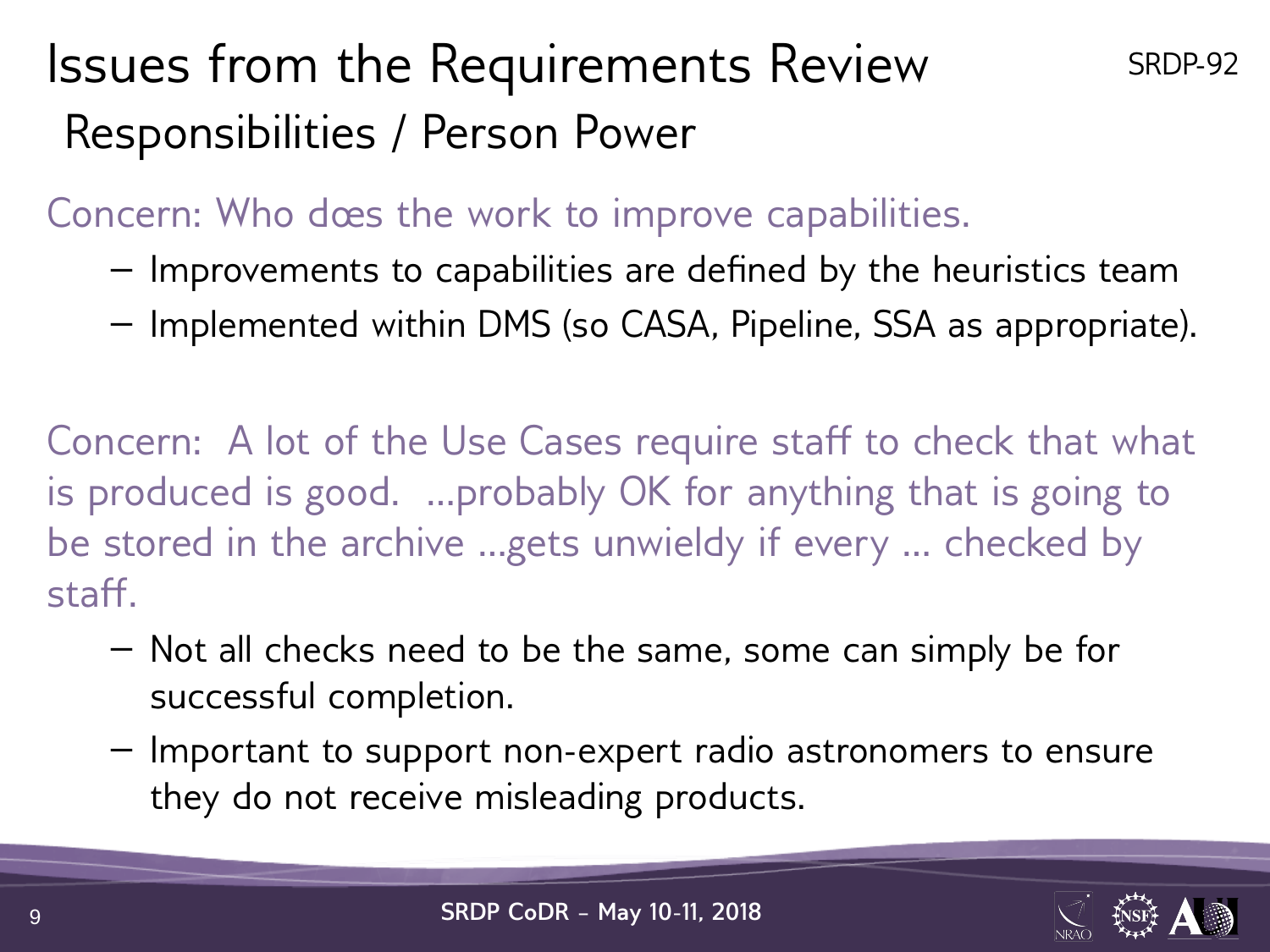

Issues from the Requirements Review
SRDP-92
Responsibilities / Person Power
Concern: Who does the work to improve capabilities.
Improvements to capabilities are defined by the heuristics team
Implemented within DMS (so CASA, Pipeline, SSA as appropriate).

Concern:  A lot of the Use Cases require staff to check that what is produced is good.  …probably OK for anything that is going to be stored in the archive …gets unwieldy if every … checked by staff.
Not all checks need to be the same, some can simply be for successful completion.
Important to support non-expert radio astronomers to ensure they do not receive misleading products.